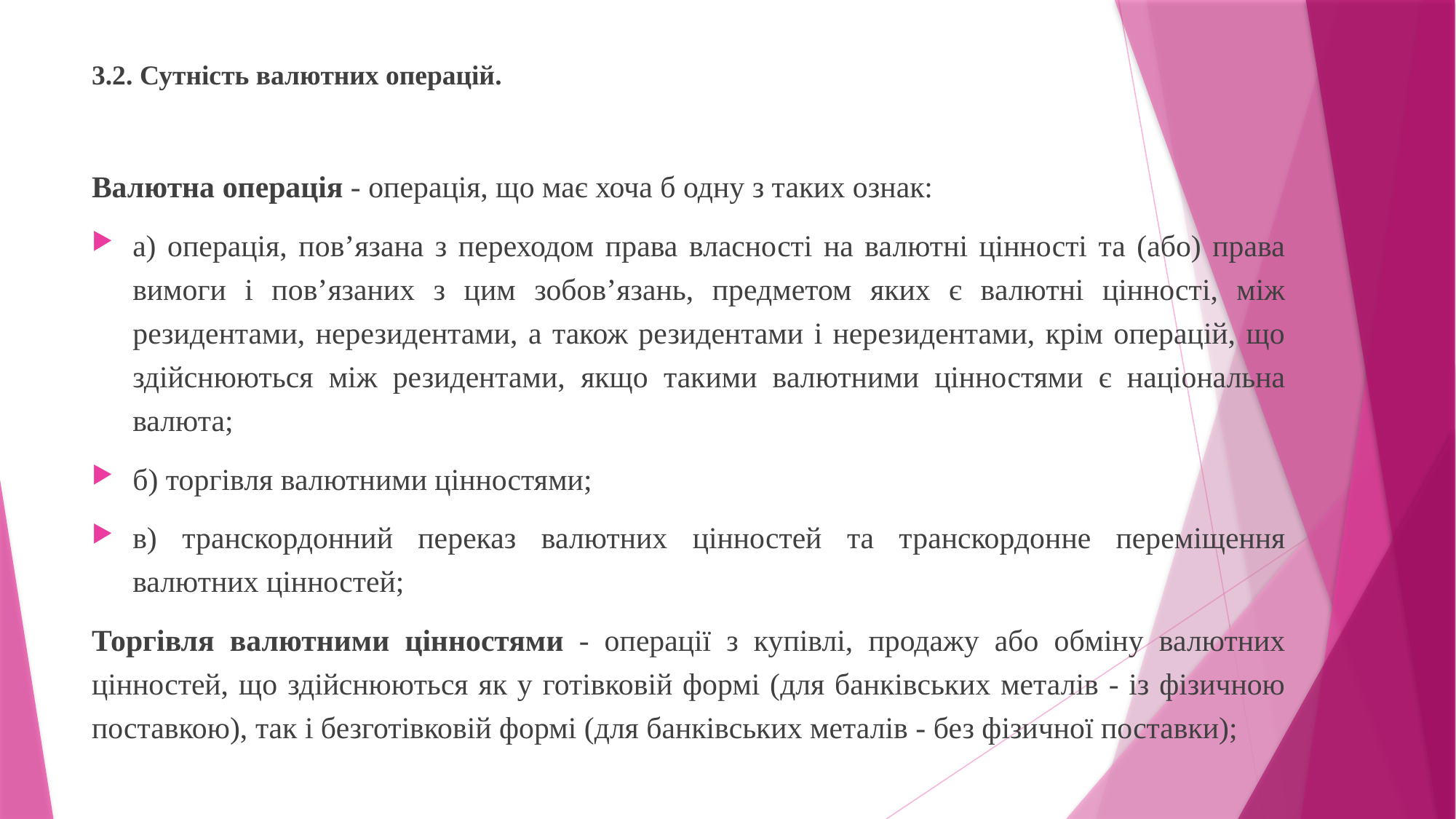

3.2. Сутність валютних операцій.

Валютна операція - операція, що має хоча б одну з таких ознак:
а) операція, пов’язана з переходом права власності на валютні цінності та (або) права вимоги і пов’язаних з цим зобов’язань, предметом яких є валютні цінності, між резидентами, нерезидентами, а також резидентами і нерезидентами, крім операцій, що здійснюються між резидентами, якщо такими валютними цінностями є національна валюта;
б) торгівля валютними цінностями;
в) транскордонний переказ валютних цінностей та транскордонне переміщення валютних цінностей;
Торгівля валютними цінностями - операції з купівлі, продажу або обміну валютних цінностей, що здійснюються як у готівковій формі (для банківських металів - із фізичною поставкою), так і безготівковій формі (для банківських металів - без фізичної поставки);